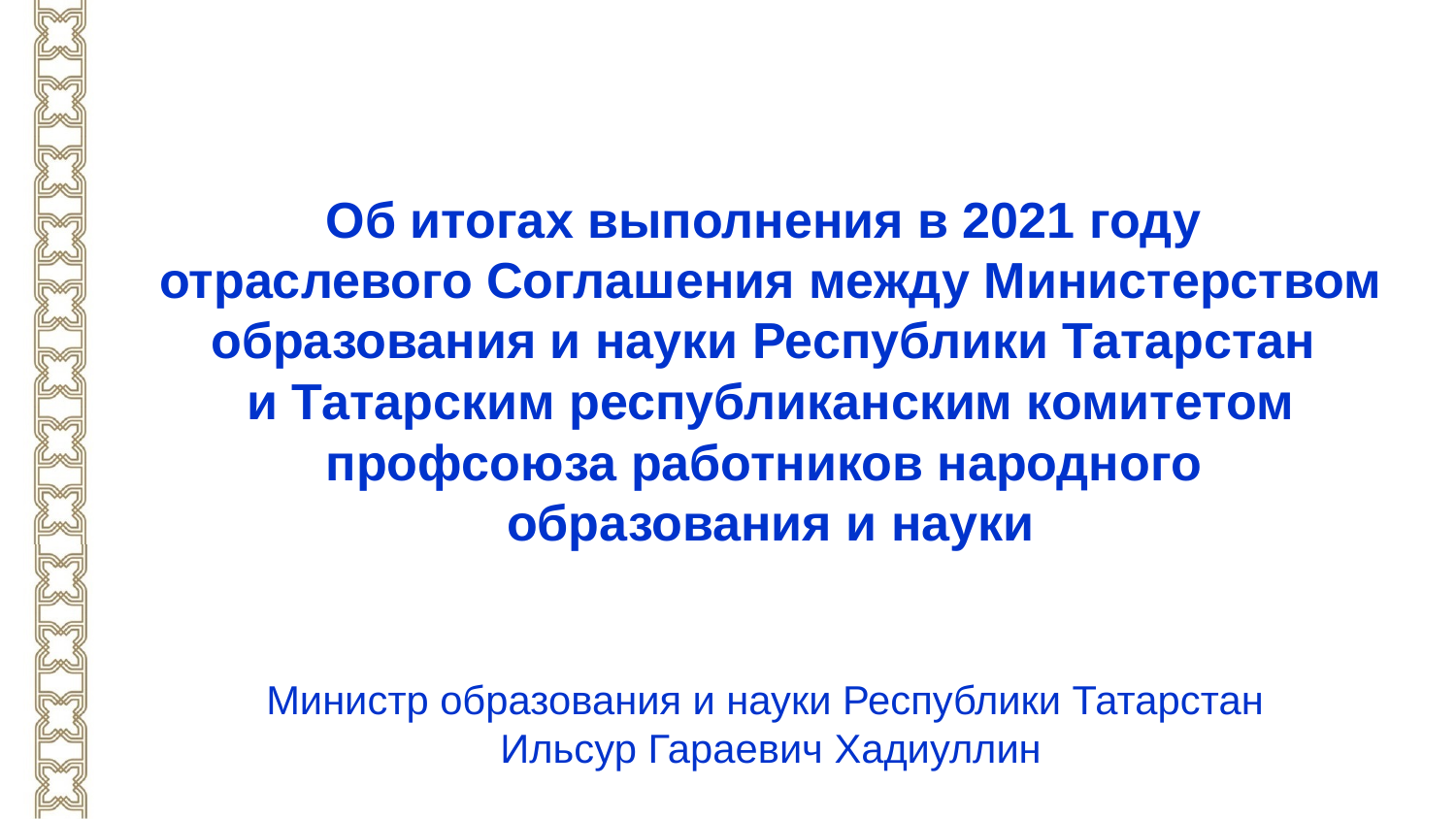

Об итогах выполнения в 2021 году
отраслевого Соглашения между Министерством образования и науки Республики Татарстан
и Татарским республиканским комитетом профсоюза работников народного
образования и науки
Министр образования и науки Республики Татарстан
Ильсур Гараевич Хадиуллин